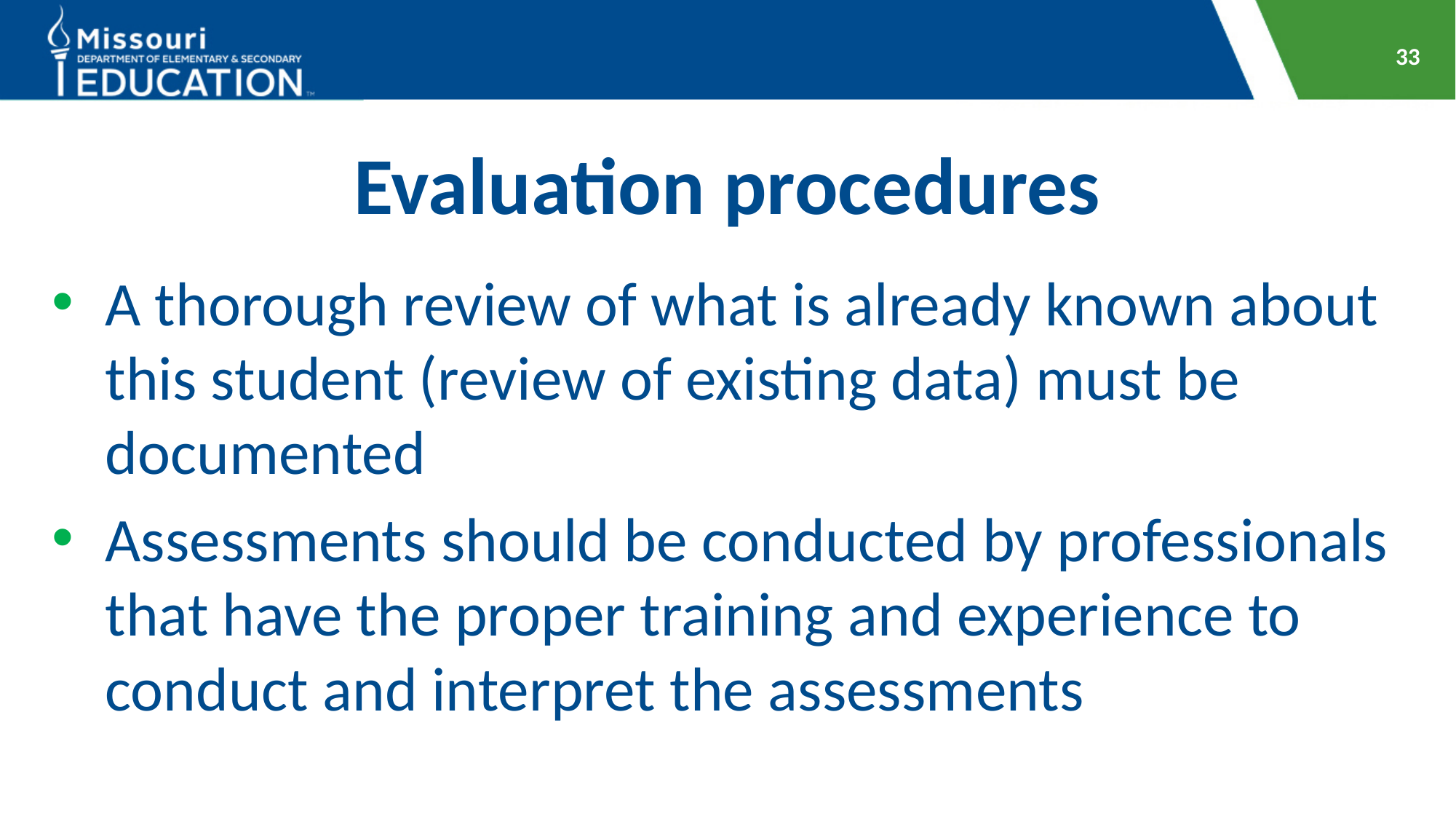

33
# Evaluation procedures
A thorough review of what is already known about this student (review of existing data) must be documented
Assessments should be conducted by professionals that have the proper training and experience to conduct and interpret the assessments